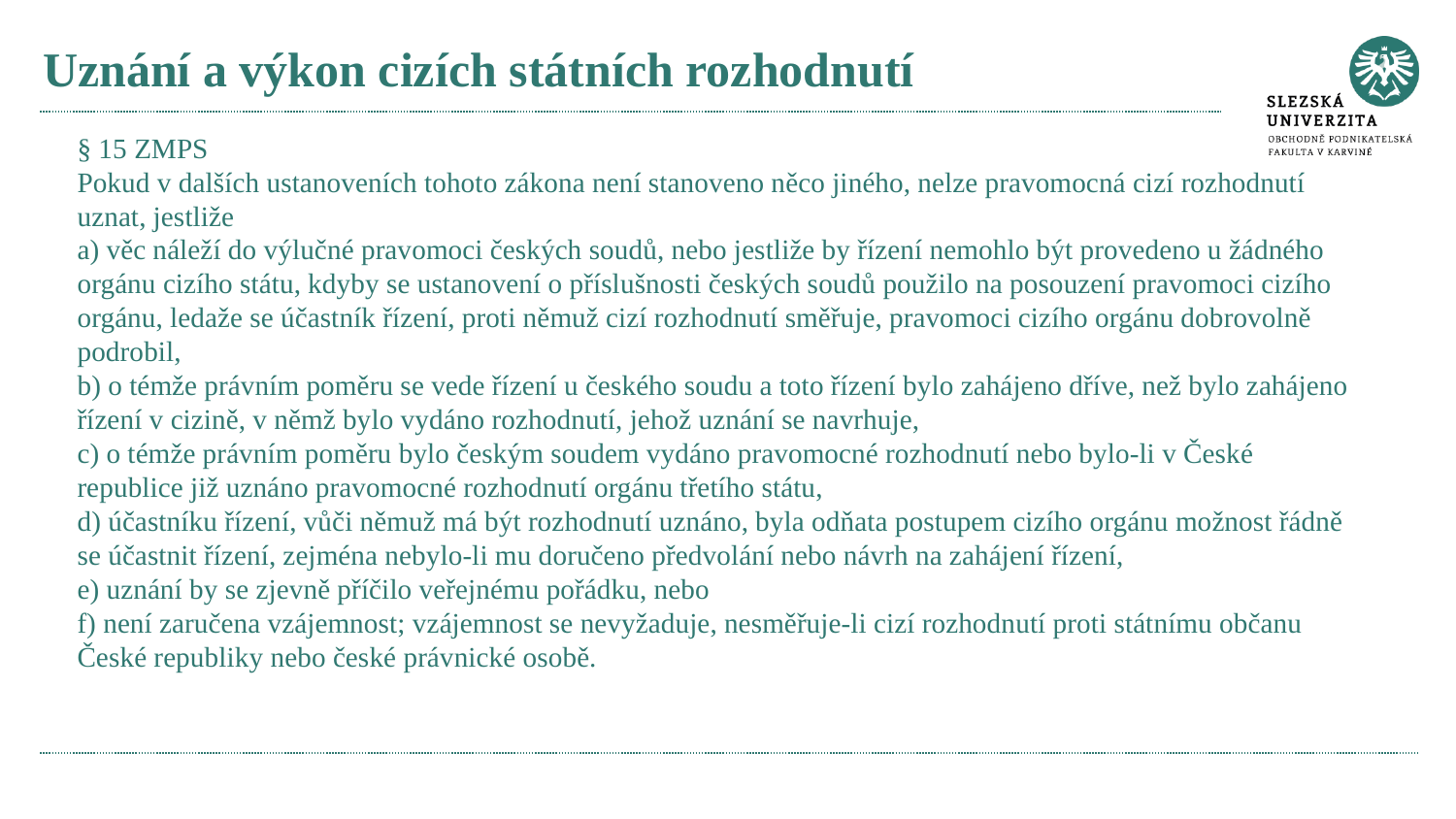

# Uznání a výkon cizích státních rozhodnutí
§ 15 ZMPS
Pokud v dalších ustanoveních tohoto zákona není stanoveno něco jiného, nelze pravomocná cizí rozhodnutí uznat, jestliže
a) věc náleží do výlučné pravomoci českých soudů, nebo jestliže by řízení nemohlo být provedeno u žádného orgánu cizího státu, kdyby se ustanovení o příslušnosti českých soudů použilo na posouzení pravomoci cizího orgánu, ledaže se účastník řízení, proti němuž cizí rozhodnutí směřuje, pravomoci cizího orgánu dobrovolně podrobil,
b) o témže právním poměru se vede řízení u českého soudu a toto řízení bylo zahájeno dříve, než bylo zahájeno řízení v cizině, v němž bylo vydáno rozhodnutí, jehož uznání se navrhuje,
c) o témže právním poměru bylo českým soudem vydáno pravomocné rozhodnutí nebo bylo-li v České republice již uznáno pravomocné rozhodnutí orgánu třetího státu,
d) účastníku řízení, vůči němuž má být rozhodnutí uznáno, byla odňata postupem cizího orgánu možnost řádně se účastnit řízení, zejména nebylo-li mu doručeno předvolání nebo návrh na zahájení řízení,
e) uznání by se zjevně příčilo veřejnému pořádku, nebo
f) není zaručena vzájemnost; vzájemnost se nevyžaduje, nesměřuje-li cizí rozhodnutí proti státnímu občanu České republiky nebo české právnické osobě.